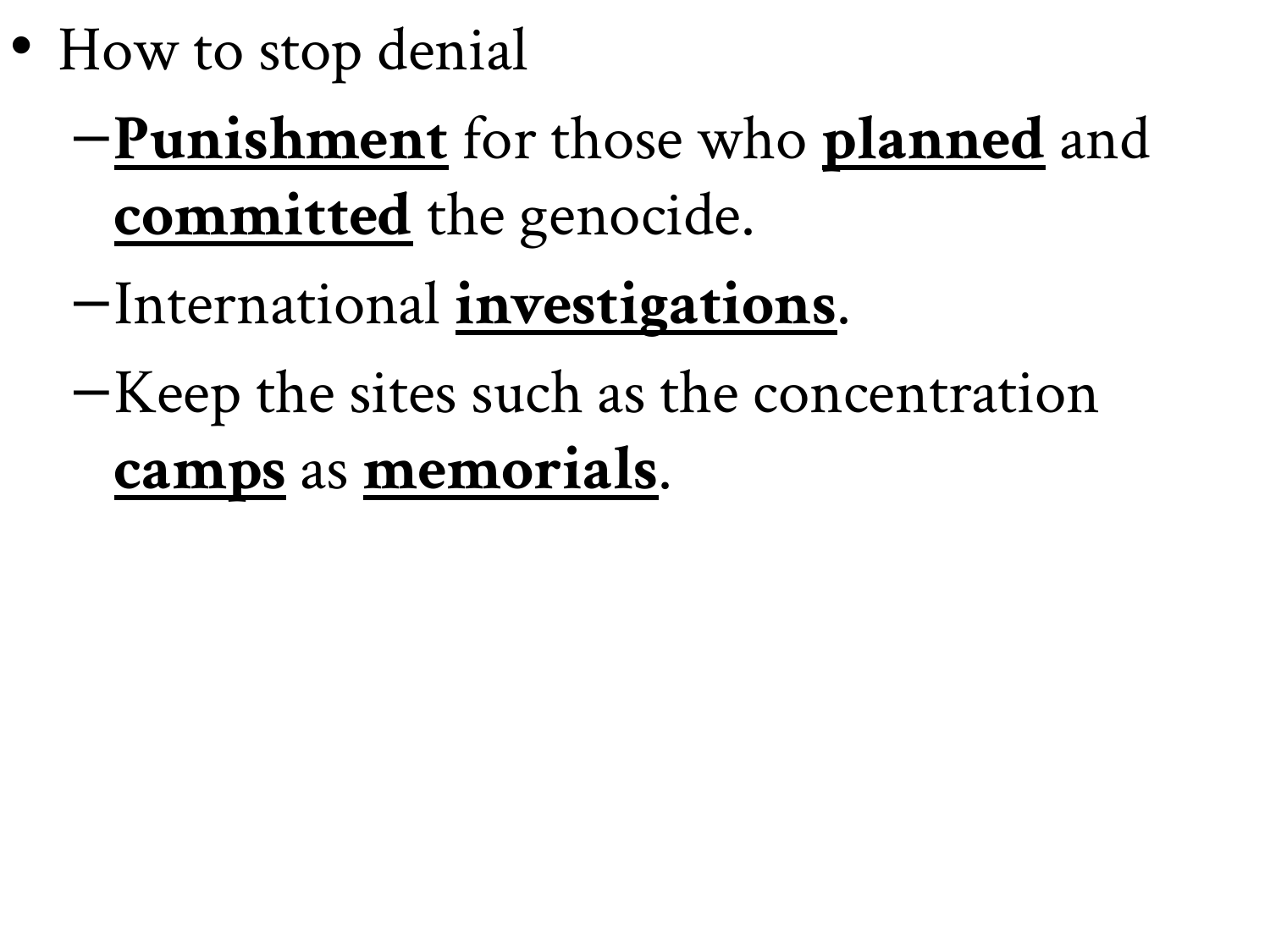

How to stop denial
Punishment for those who planned and committed the genocide.
International investigations.
Keep the sites such as the concentration camps as memorials.